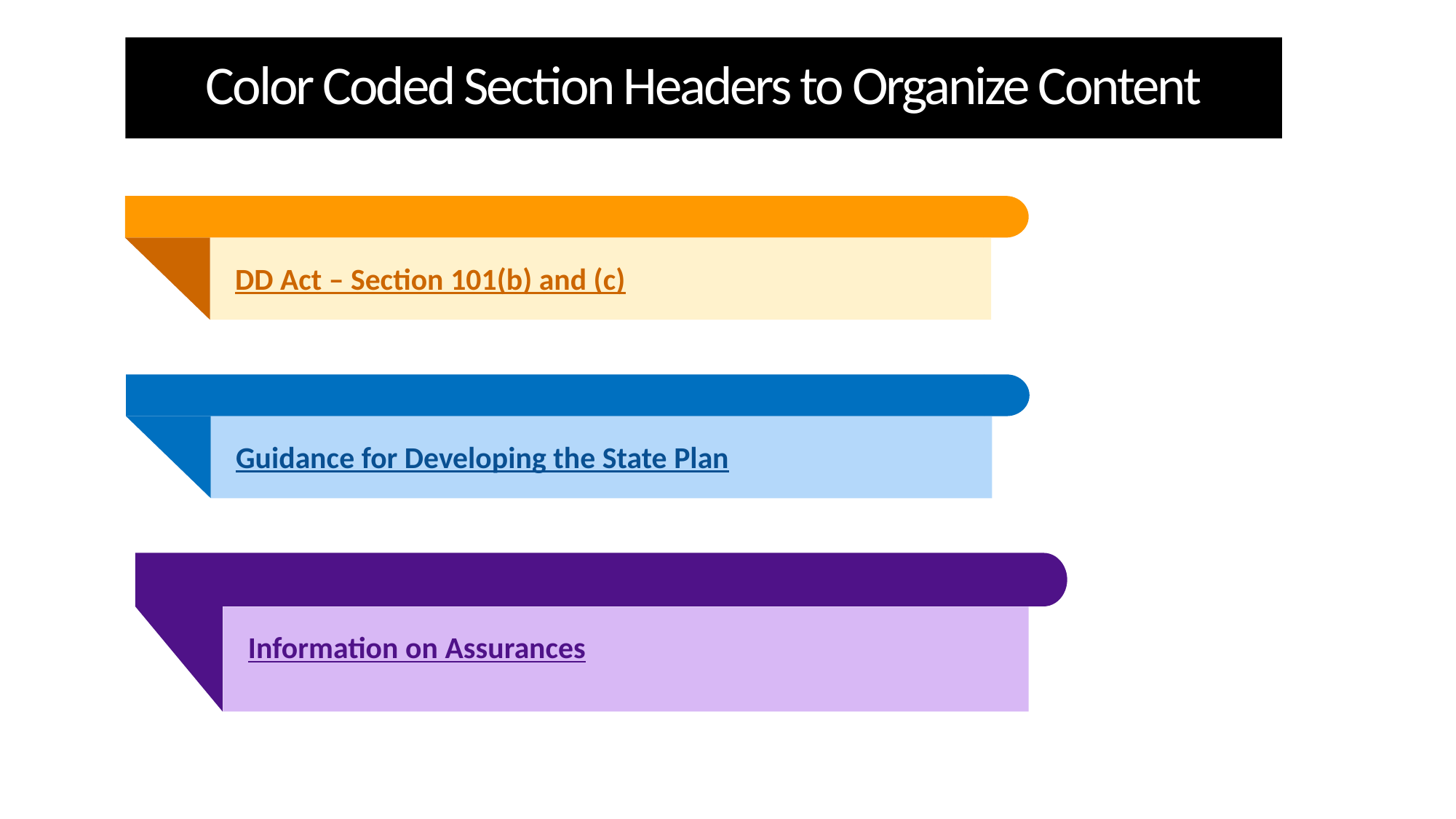

Color Coded Section Headers to Organize Content

  DD Act – Section 101(b) and (c)

  Guidance for Developing the State Plan

  Information on Assurances